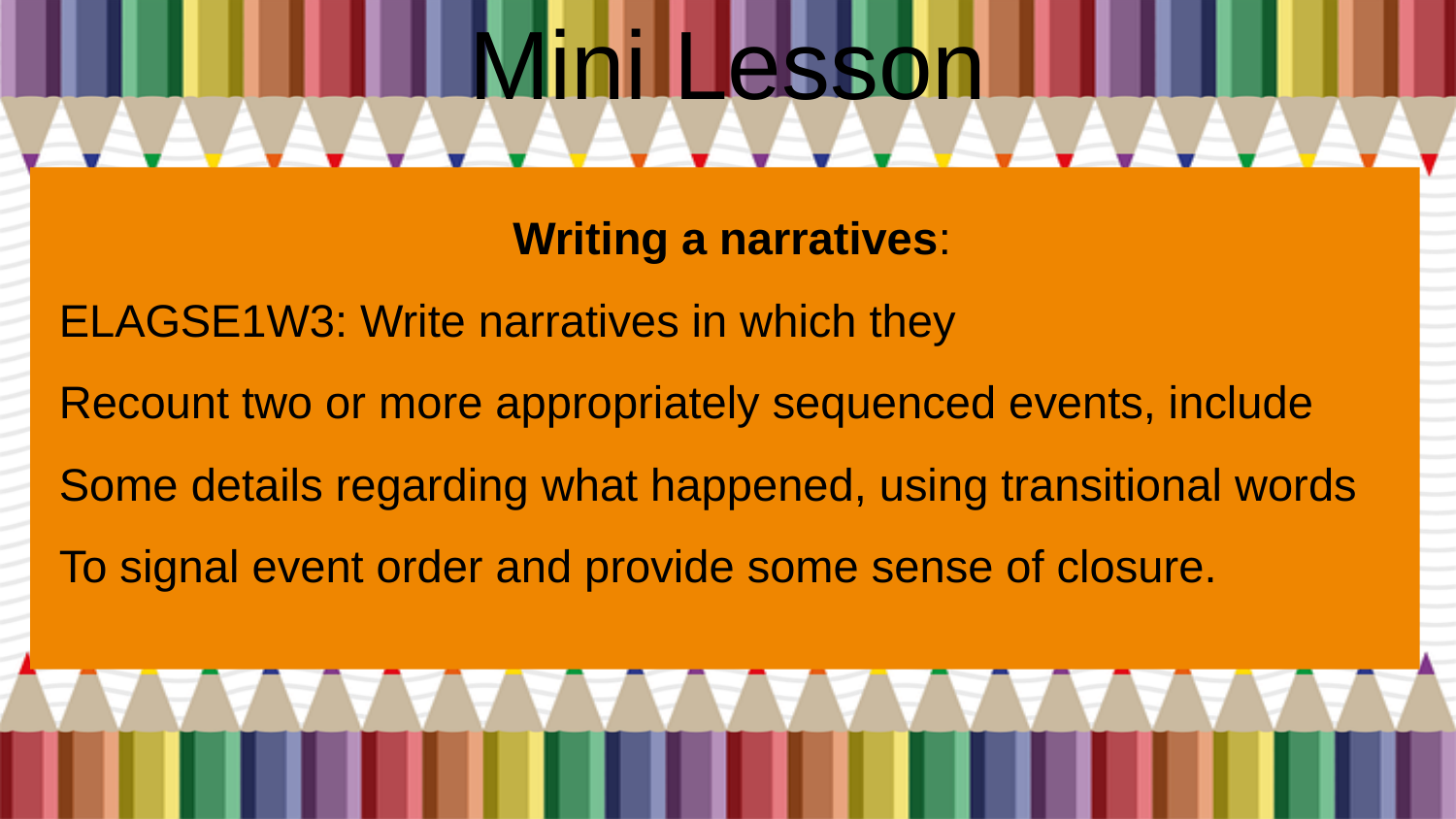

# Mini Lesson
Writing a narratives:
ELAGSE1W3: Write narratives in which they
Recount two or more appropriately sequenced events, include
Some details regarding what happened, using transitional words
To signal event order and provide some sense of closure.